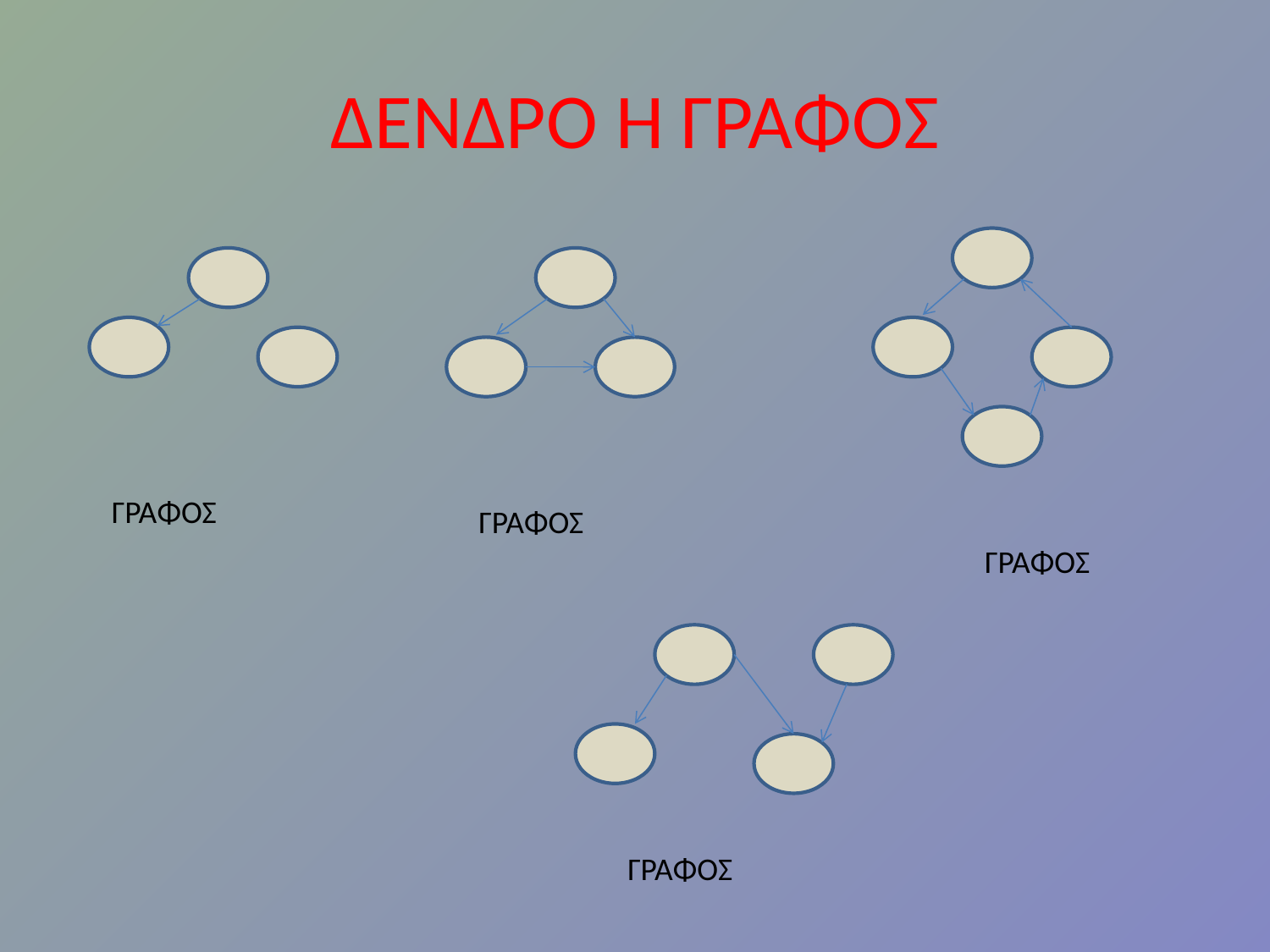

# ΔΕΝΔΡΟ Ή ΓΡΑΦΟΣ

ΓΡΑΦΟΣ
ΓΡΑΦΟΣ
ΓΡΑΦΟΣ

ΓΡΑΦΟΣ